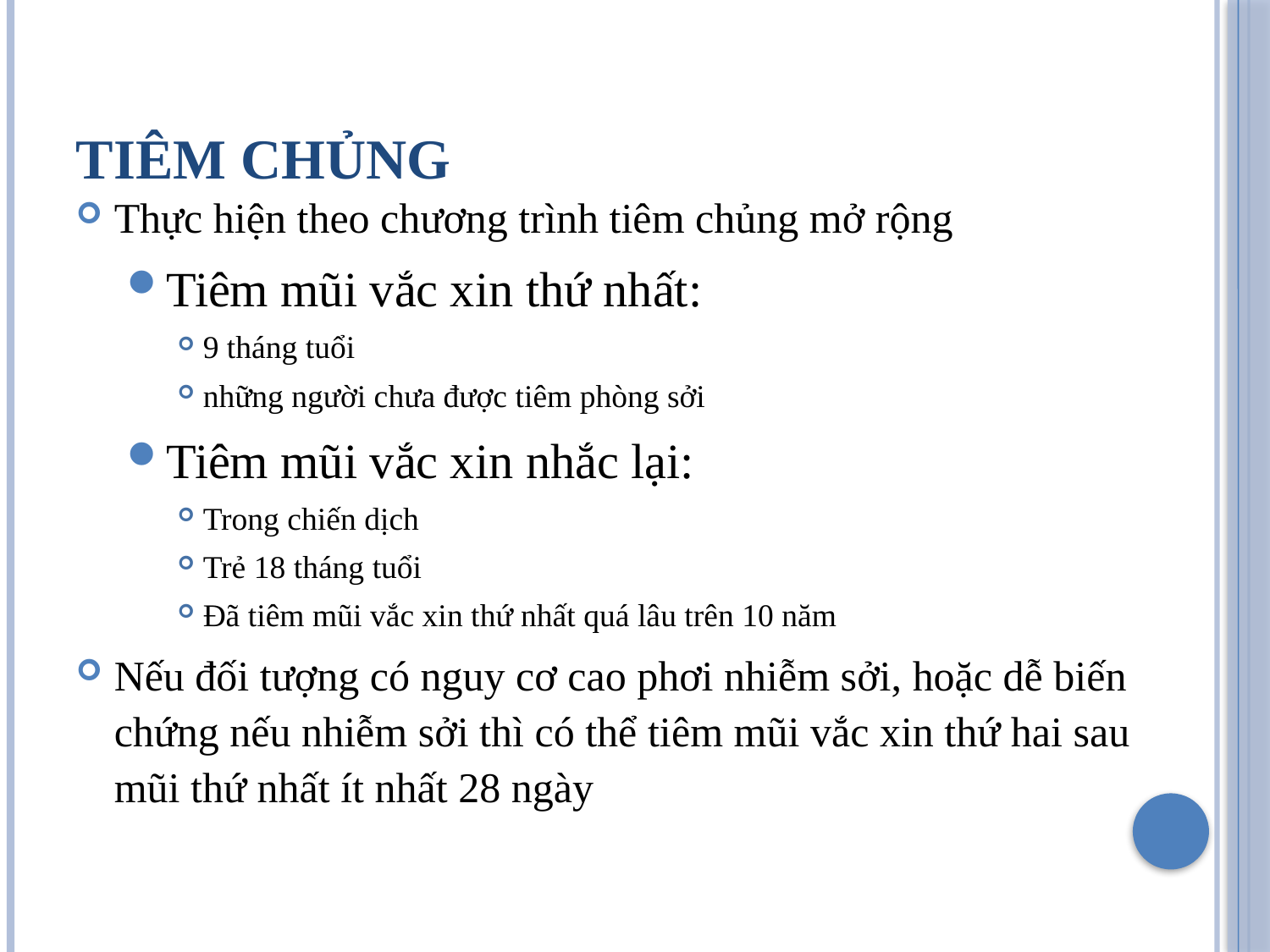

# Tiêm chủng
Thực hiện theo chương trình tiêm chủng mở rộng
Tiêm mũi vắc xin thứ nhất:
9 tháng tuổi
những người chưa được tiêm phòng sởi
Tiêm mũi vắc xin nhắc lại:
Trong chiến dịch
Trẻ 18 tháng tuổi
Đã tiêm mũi vắc xin thứ nhất quá lâu trên 10 năm
Nếu đối tượng có nguy cơ cao phơi nhiễm sởi, hoặc dễ biến chứng nếu nhiễm sởi thì có thể tiêm mũi vắc xin thứ hai sau mũi thứ nhất ít nhất 28 ngày